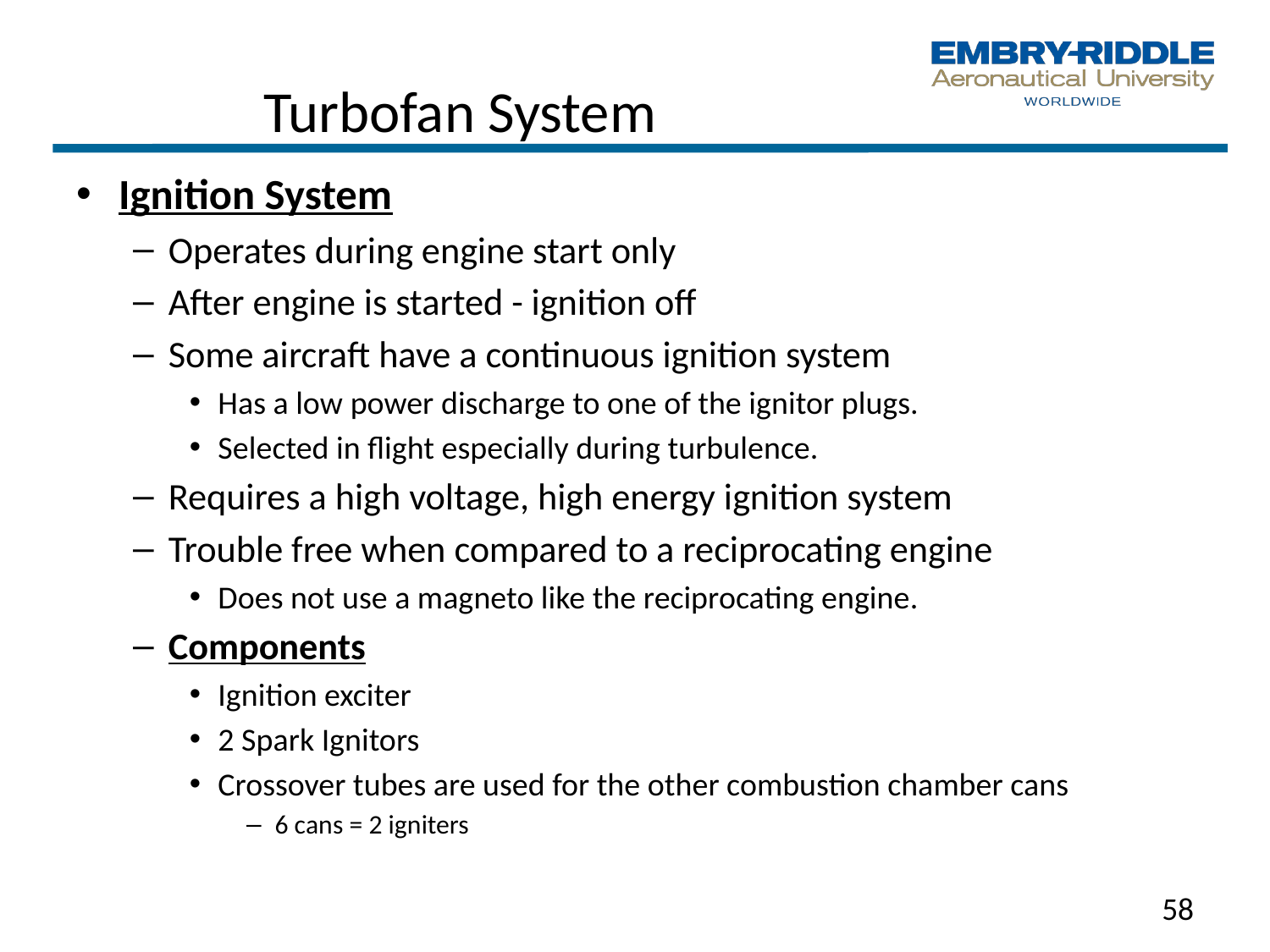

# Turbofan System
Ignition System
Operates during engine start only
After engine is started - ignition off
Some aircraft have a continuous ignition system
Has a low power discharge to one of the ignitor plugs.
Selected in flight especially during turbulence.
Requires a high voltage, high energy ignition system
Trouble free when compared to a reciprocating engine
Does not use a magneto like the reciprocating engine.
Components
Ignition exciter
2 Spark Ignitors
Crossover tubes are used for the other combustion chamber cans
6 cans = 2 igniters

58